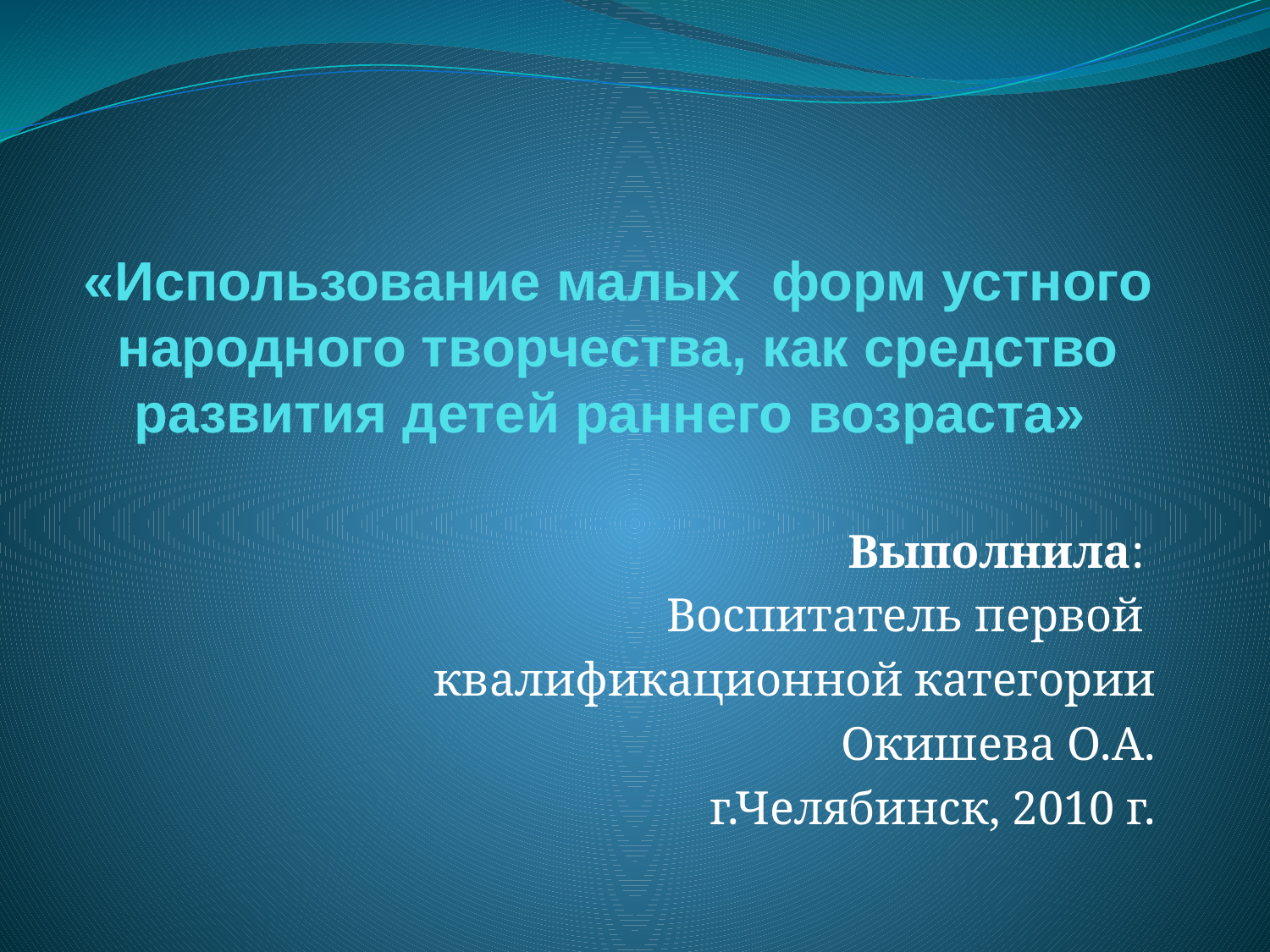

# «Использование малых  форм устного народного творчества, как средство развития детей раннего возраста»
Выполнила:
Воспитатель первой
квалификационной категории
Окишева О.А.
г.Челябинск, 2010 г.